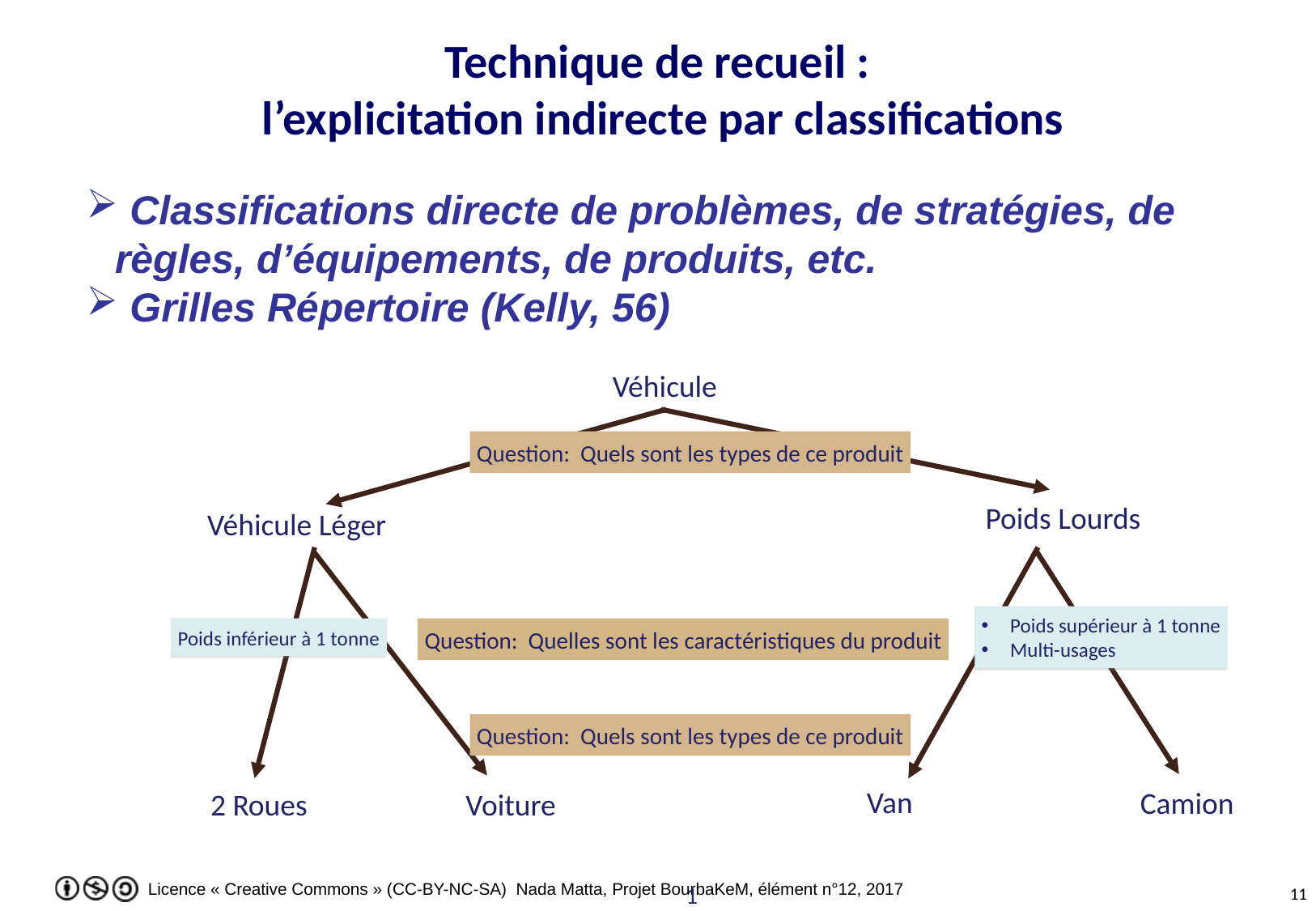

Technique de recueil :
 l’explicitation indirecte par classifications
 Classifications directe de problèmes, de stratégies, de règles, d’équipements, de produits, etc.
 Grilles Répertoire (Kelly, 56)
Véhicule

Poids Lourds
Véhicule Léger
Question:  Quels sont les types de ce produit

2 Roues
Voiture

Van
Camion
Poids supérieur à 1 tonne
Multi-usages
Question:  Quelles sont les caractéristiques du produit
Poids inférieur à 1 tonne
Question:  Quels sont les types de ce produit
11